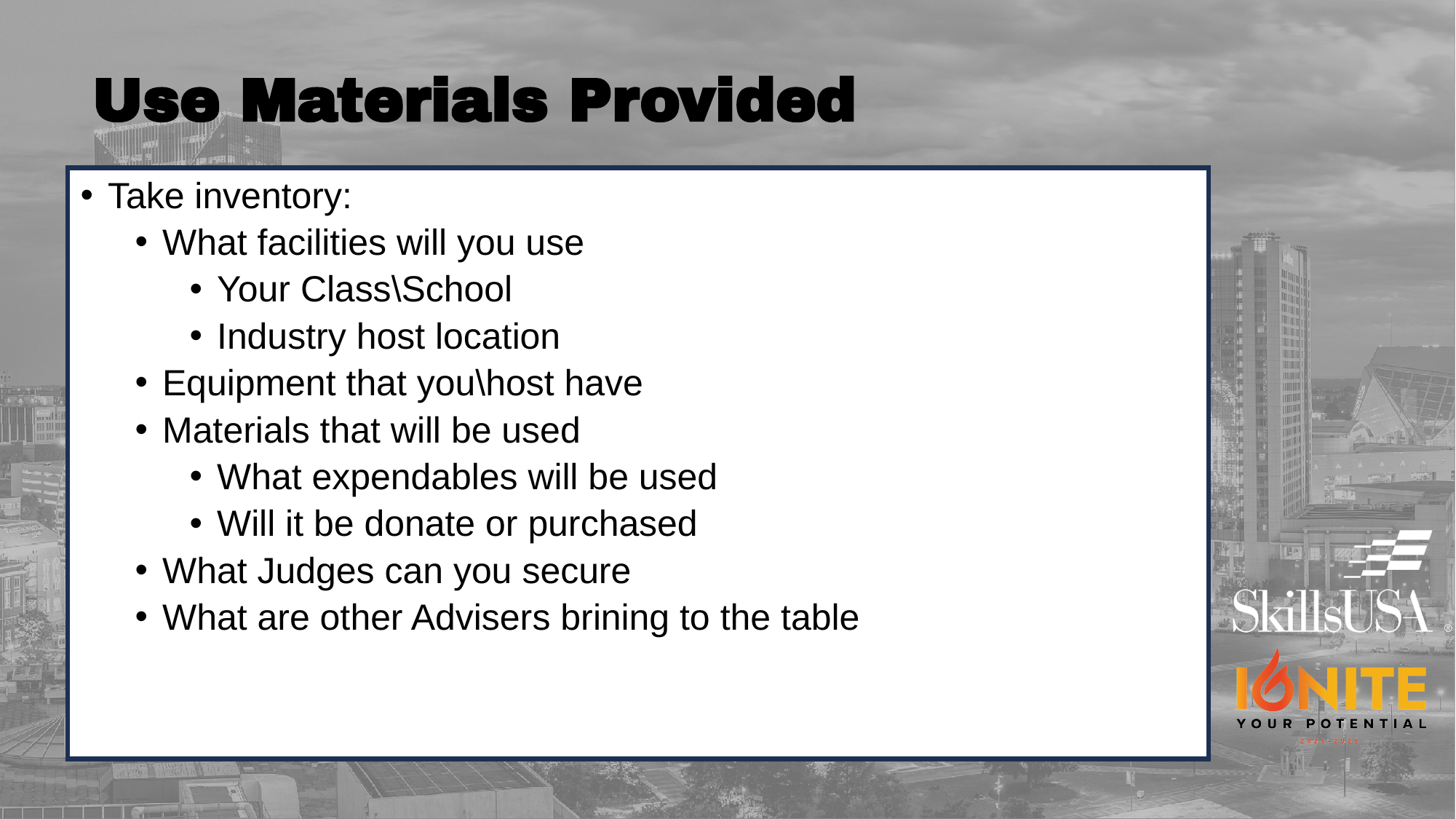

# Use Materials Provided
Take inventory:
What facilities will you use
Your Class\School
Industry host location
Equipment that you\host have
Materials that will be used
What expendables will be used
Will it be donate or purchased
What Judges can you secure
What are other Advisers brining to the table